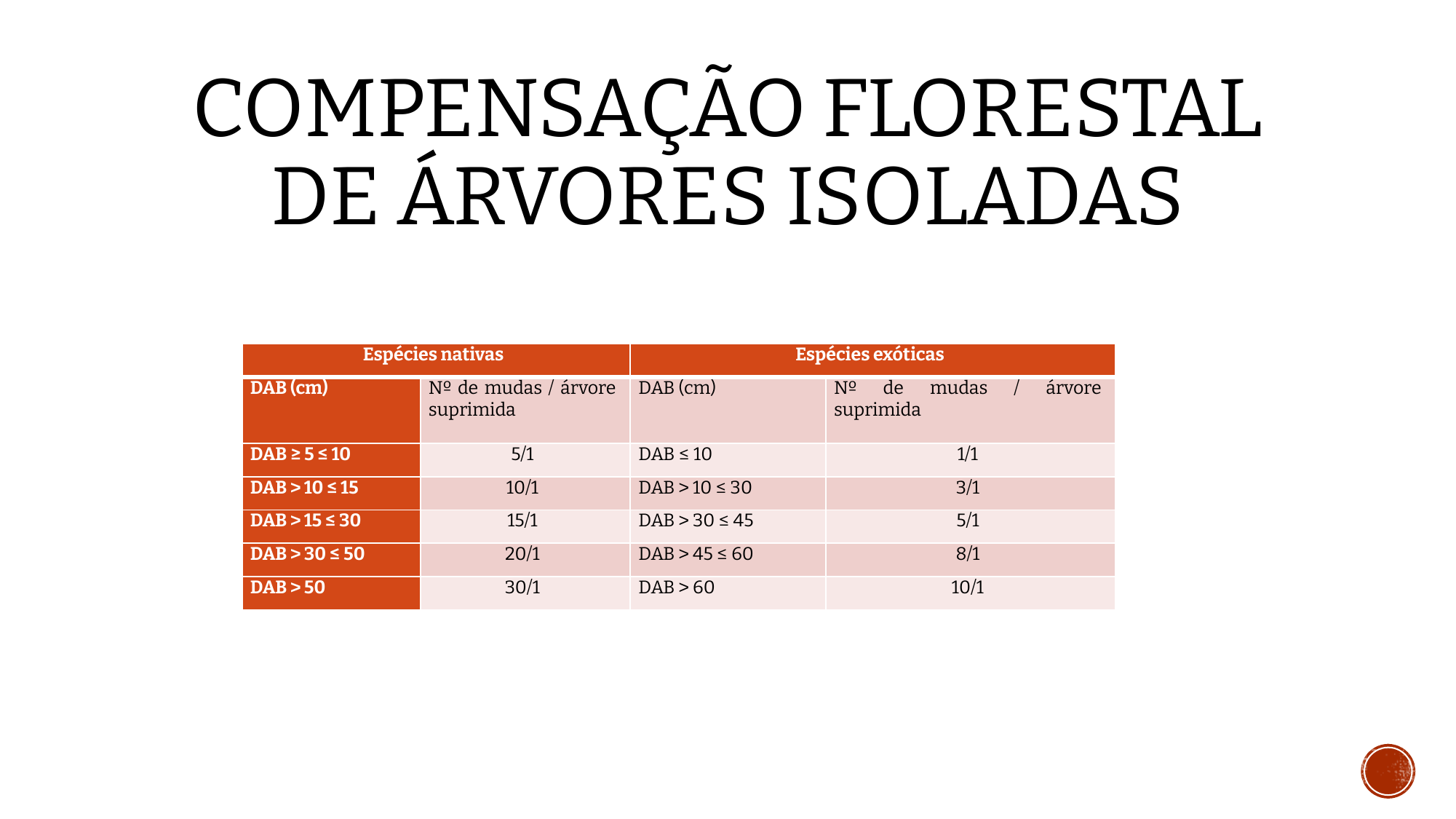

# COMPENSAÇÃO FLORESTAL DE ÁRVORES ISOLADAS
| Espécies nativas |  | Espécies exóticas |  |
| --- | --- | --- | --- |
| DAB (cm) | Nº de mudas / árvore suprimida | DAB (cm) | Nº de mudas / árvore suprimida |
| DAB ≥ 5 ≤ 10 | 5/1 | DAB ≤ 10 | 1/1 |
| DAB ˃ 10 ≤ 15 | 10/1 | DAB ˃ 10 ≤ 30 | 3/1 |
| DAB ˃ 15 ≤ 30 | 15/1 | DAB ˃ 30 ≤ 45 | 5/1 |
| DAB ˃ 30 ≤ 50 | 20/1 | DAB ˃ 45 ≤ 60 | 8/1 |
| DAB ˃ 50 | 30/1 | DAB ˃ 60 | 10/1 |